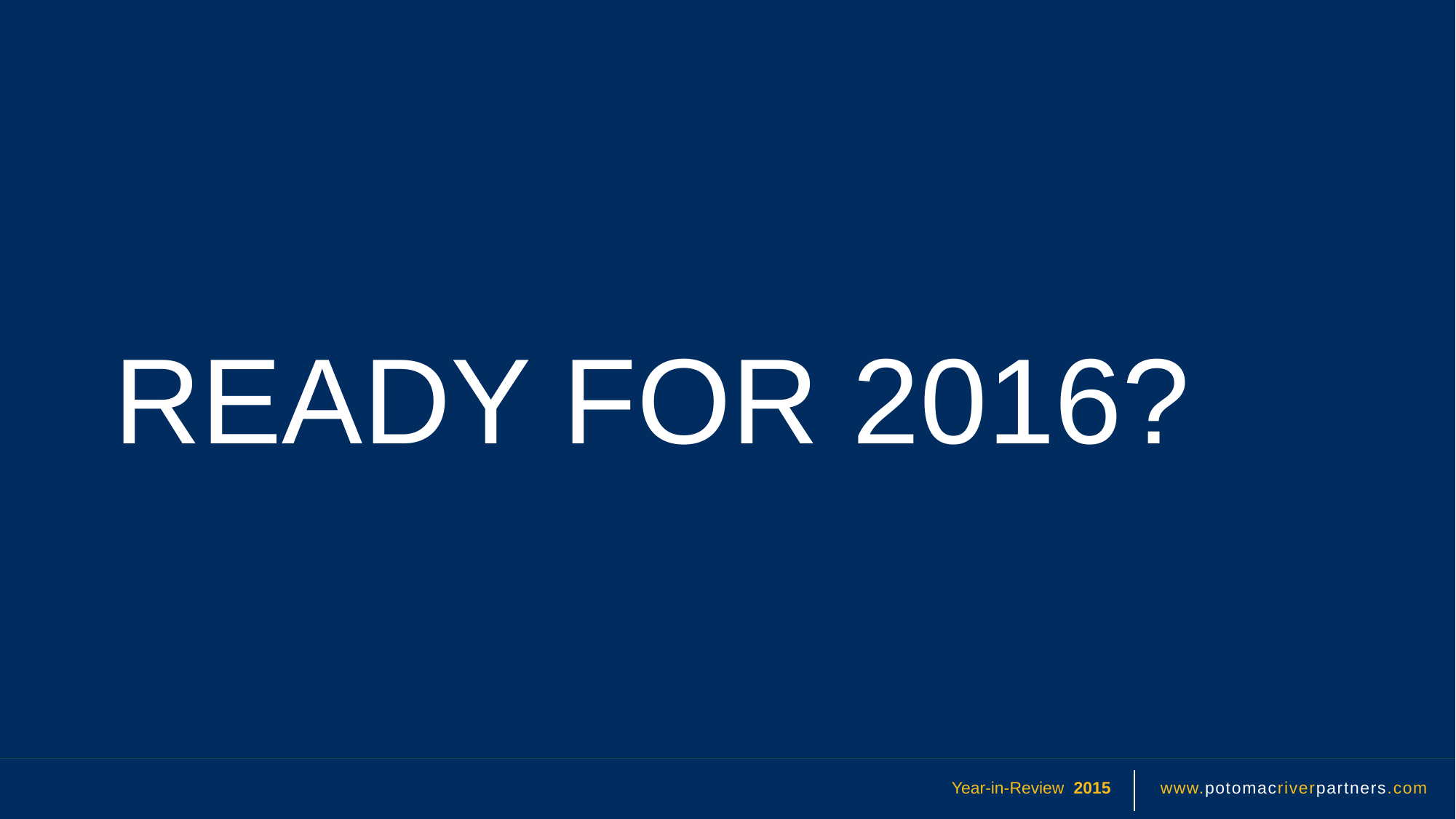

# READY FOR 2016?

Year-in-Review  2015
www.potomacriverpartners.com
Year-in-Review  2015
www.potomacriverpartners.com